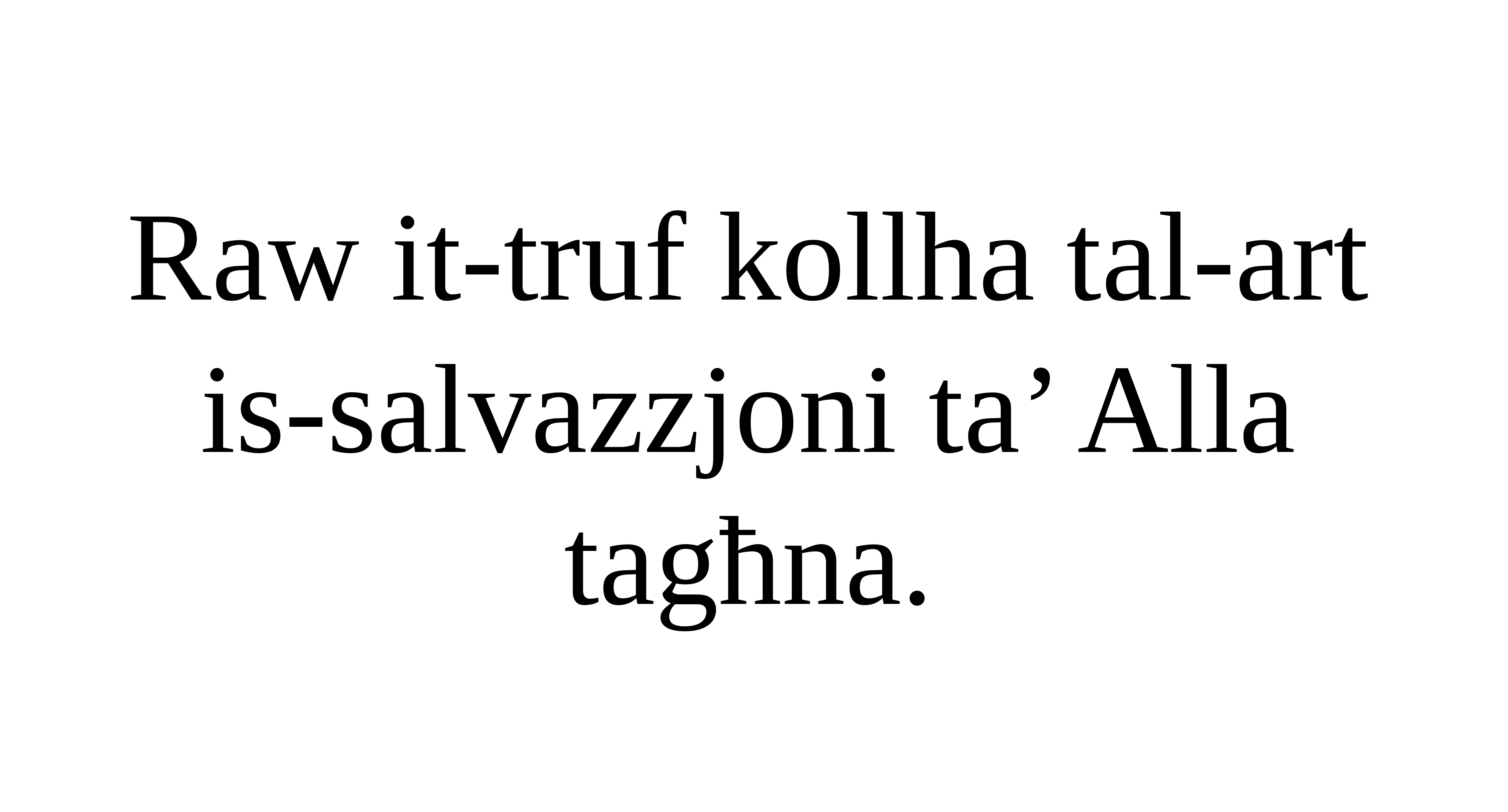

Raw it-truf kollha tal-art
is-salvazzjoni ta’ Alla tagħna.